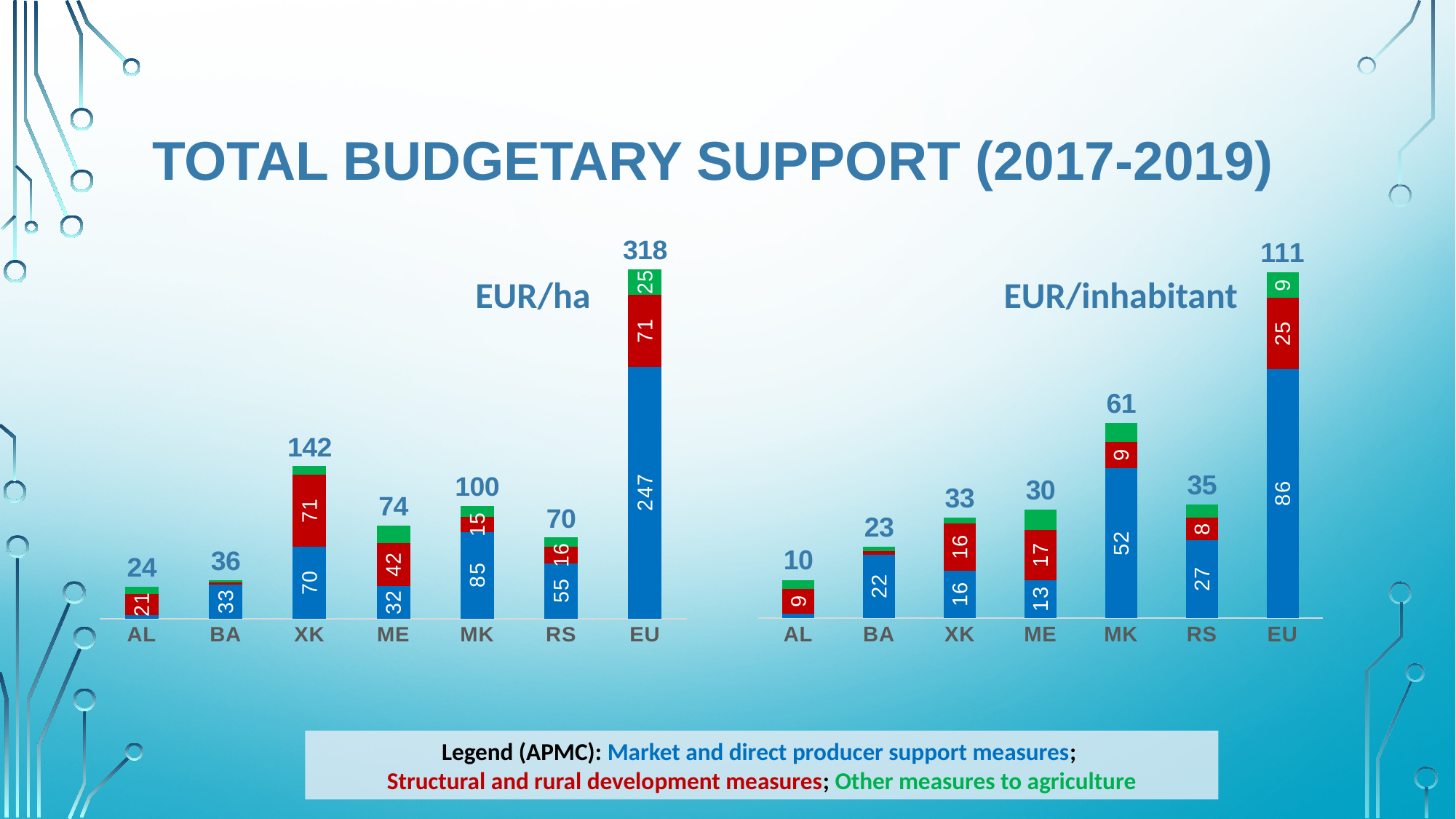

# Total budgetary support (2017-2019)

### Chart

| Category |  |  |  |  |
|---|---|---|---|---|
| AL | 3.5240442079883305 | 20.62736835945298 | 7.538129472537397 | 24.151412567441312 |
| BA | 33.32094969149356 | 2.2516935555291617 | 2.0787825571903036 | 35.572643247022725 |
| XK | 70.4990811527409 | 71.03236135653826 | 8.319878943336848 | 141.53144250927915 |
| ME | 32.04470699712268 | 42.26561177347633 | 17.474210358357315 | 74.31031877059901 |
| MK | 85.2013896728119 | 15.211971996729307 | 10.69729936759733 | 100.4133616695412 |
| RS | 54.65825860818997 | 15.81937032218915 | 9.426015303119074 | 70.47762893037911 |
| EU | 247.44602676565998 | 70.69886479018855 | 25.45159132446788 | 318.1448915558485 |

### Chart

| Category |  |  |  |  |
|---|---|---|---|---|
| AL | 1.4643896408397243 | 8.571545293017525 | 3.132412097972448 | 10.03593493385725 |
| BA | 21.800077524266804 | 1.4731601147598452 | 1.3600338922636186 | 23.27323763902665 |
| XK | 16.3151649947485 | 16.43857872399324 | 1.92541796967232 | 32.75374371874174 |
| ME | 13.130430316184352 | 17.31848165166131 | 7.160118563772776 | 30.44891196784566 |
| MK | 51.882335178461545 | 9.263142689226912 | 6.513988485696406 | 61.145477867688456 |
| RS | 26.959038579482907 | 7.802572304327335 | 4.649184161339285 | 34.76161088381024 |
| EU | 86.30713825380194 | 24.659182358229117 | 8.877305648962485 | 110.96632061203105 |
EUR/ha
EUR/inhabitant
Legend (APMC): Market and direct producer support measures;
Structural and rural development measures; Other measures to agriculture